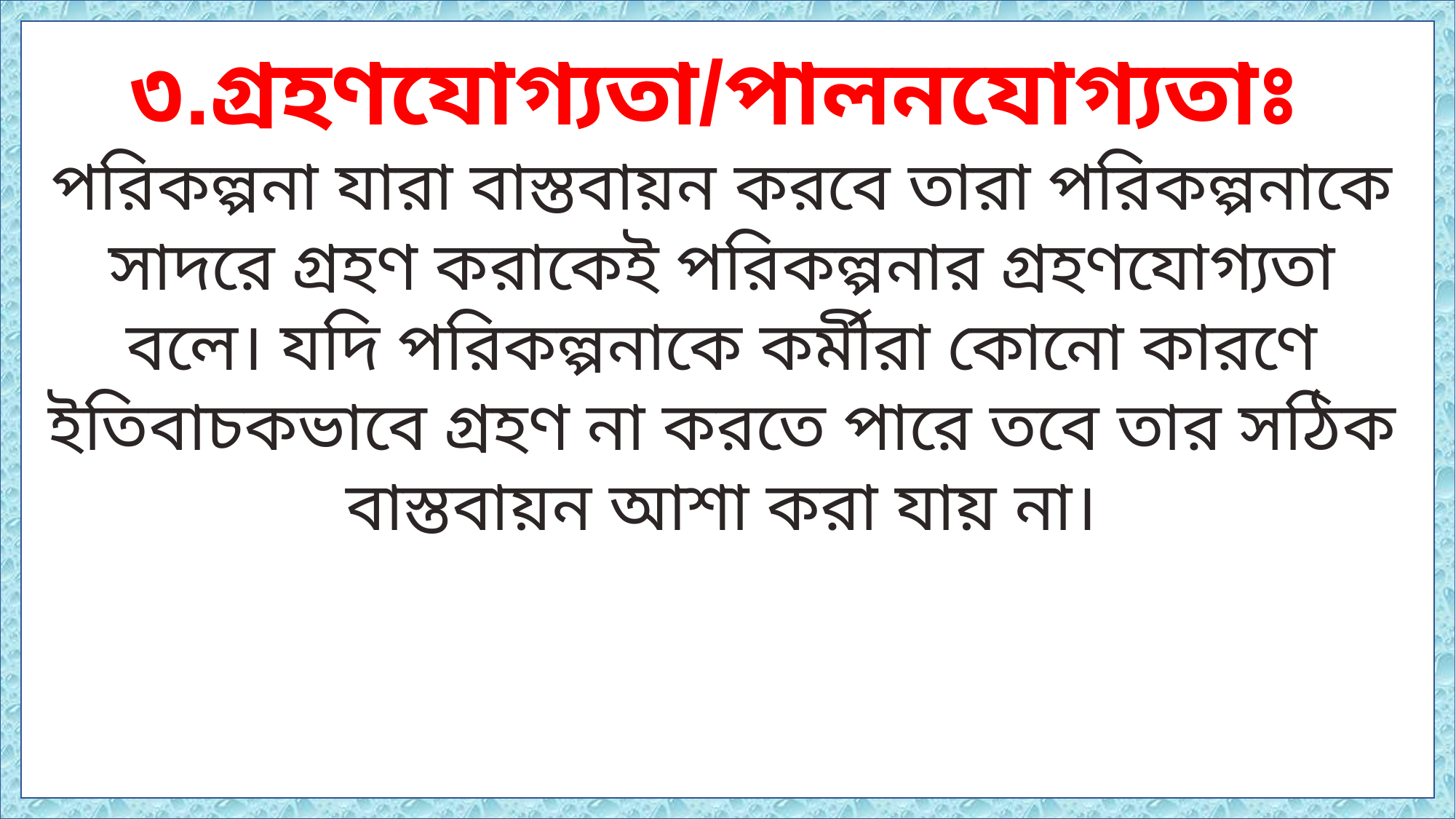

৩.গ্রহণযোগ্যতা/পালনযোগ্যতাঃ
পরিকল্পনা যারা বাস্তবায়ন করবে তারা পরিকল্পনাকে সাদরে গ্রহণ করাকেই পরিকল্পনার গ্রহণযোগ্যতা বলে। যদি পরিকল্পনাকে কর্মীরা কোনো কারণে ইতিবাচকভাবে গ্রহণ না করতে পারে তবে তার সঠিক বাস্তবায়ন আশা করা যায় না।